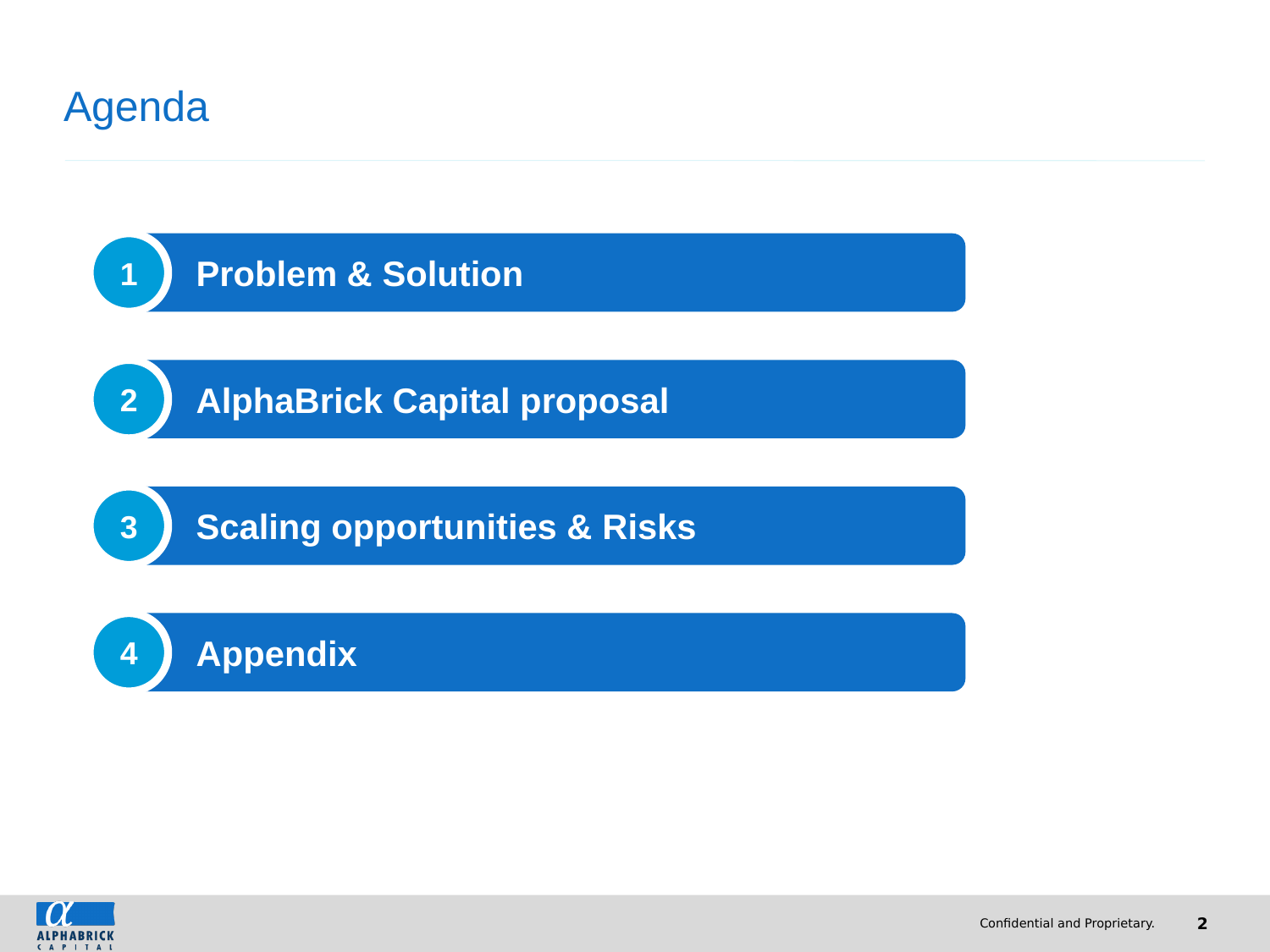

# Agenda
1
Problem & Solution
2
AlphaBrick Capital proposal
3
Scaling opportunities & Risks
4
Appendix